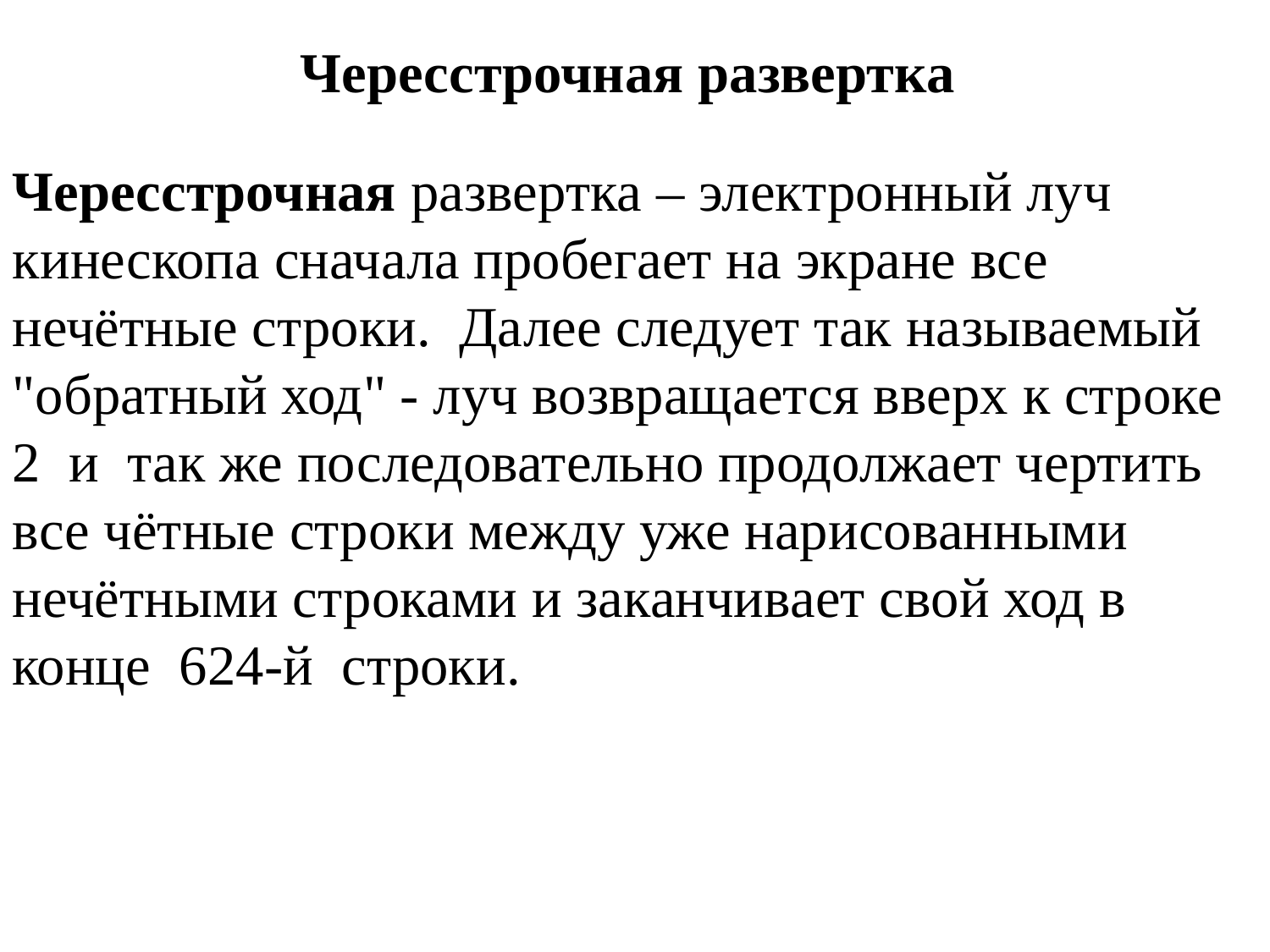

Чересстрочная развертка
Чересстрочная развертка – электронный луч кинескопа сначала пробегает на экране все нечётные строки.  Далее следует так называемый "обратный ход" - луч возвращается вверх к строке 2  и  так же последовательно продолжает чертить все чётные строки между уже нарисованными  нечётными строками и заканчивает свой ход в конце  624-й  строки.